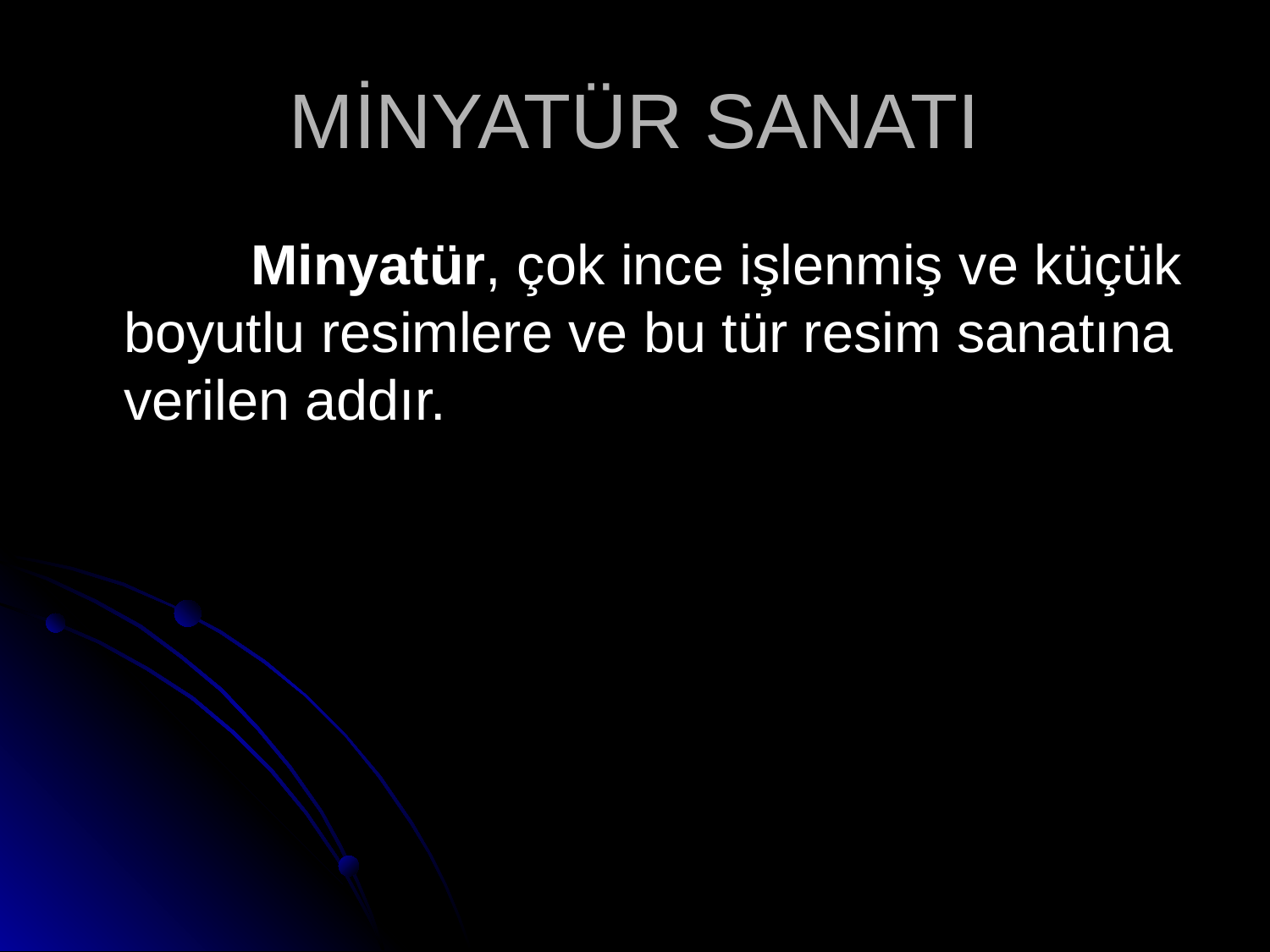

# MİNYATÜR SANATI
		Minyatür, çok ince işlenmiş ve küçük boyutlu resimlere ve bu tür resim sanatına verilen addır.